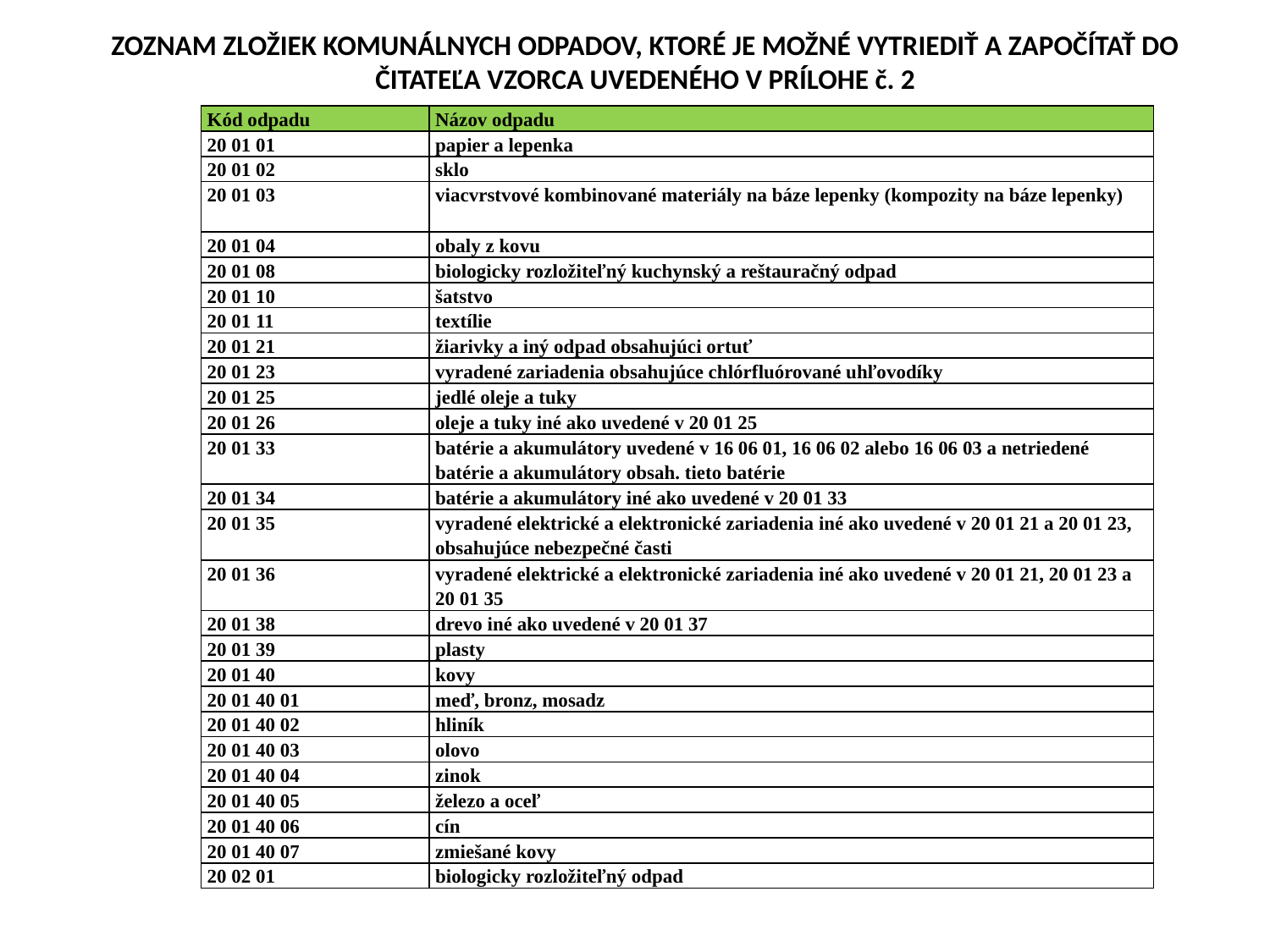

ZOZNAM ZLOŽIEK KOMUNÁLNYCH ODPADOV, KTORÉ JE MOŽNÉ VYTRIEDIŤ A ZAPOČÍTAŤ DO ČITATEĽA VZORCA UVEDENÉHO V PRÍLOHE č. 2
| Kód odpadu | Názov odpadu |
| --- | --- |
| 20 01 01 | papier a lepenka |
| 20 01 02 | sklo |
| 20 01 03 | viacvrstvové kombinované materiály na báze lepenky (kompozity na báze lepenky) |
| 20 01 04 | obaly z kovu |
| 20 01 08 | biologicky rozložiteľný kuchynský a reštauračný odpad |
| 20 01 10 | šatstvo |
| 20 01 11 | textílie |
| 20 01 21 | žiarivky a iný odpad obsahujúci ortuť |
| 20 01 23 | vyradené zariadenia obsahujúce chlórfluórované uhľovodíky |
| 20 01 25 | jedlé oleje a tuky |
| 20 01 26 | oleje a tuky iné ako uvedené v 20 01 25 |
| 20 01 33 | batérie a akumulátory uvedené v 16 06 01, 16 06 02 alebo 16 06 03 a netriedené batérie a akumulátory obsah. tieto batérie |
| 20 01 34 | batérie a akumulátory iné ako uvedené v 20 01 33 |
| 20 01 35 | vyradené elektrické a elektronické zariadenia iné ako uvedené v 20 01 21 a 20 01 23, obsahujúce nebezpečné časti |
| 20 01 36 | vyradené elektrické a elektronické zariadenia iné ako uvedené v 20 01 21, 20 01 23 a 20 01 35 |
| 20 01 38 | drevo iné ako uvedené v 20 01 37 |
| 20 01 39 | plasty |
| 20 01 40 | kovy |
| 20 01 40 01 | meď, bronz, mosadz |
| 20 01 40 02 | hliník |
| 20 01 40 03 | olovo |
| 20 01 40 04 | zinok |
| 20 01 40 05 | železo a oceľ |
| 20 01 40 06 | cín |
| 20 01 40 07 | zmiešané kovy |
| 20 02 01 | biologicky rozložiteľný odpad |